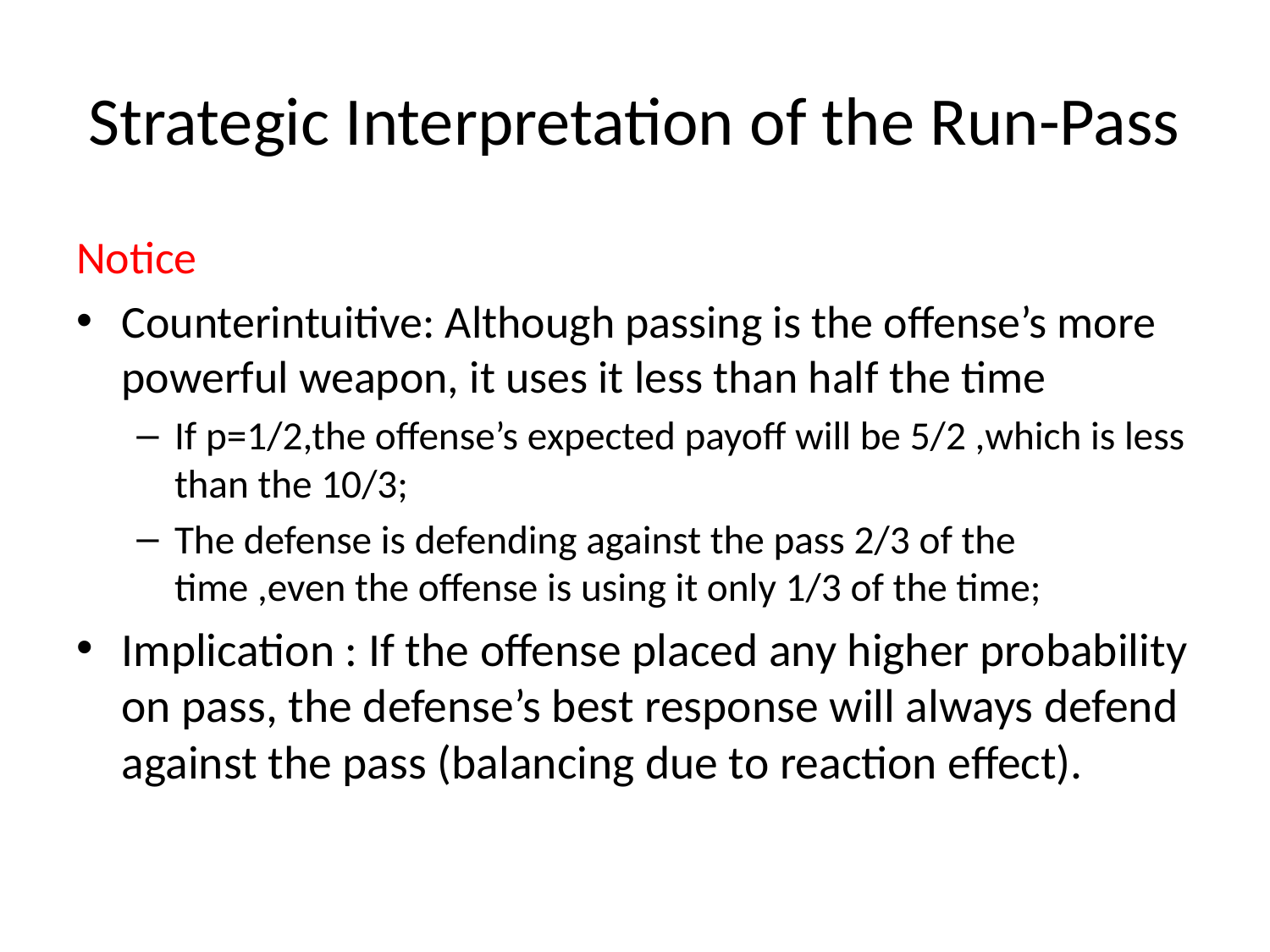

# Strategic Interpretation of the Run-Pass
Notice
Counterintuitive: Although passing is the offense’s more powerful weapon, it uses it less than half the time
If p=1/2,the offense’s expected payoff will be 5/2 ,which is less than the 10/3;
The defense is defending against the pass 2/3 of the time ,even the offense is using it only 1/3 of the time;
Implication : If the offense placed any higher probability on pass, the defense’s best response will always defend against the pass (balancing due to reaction effect).